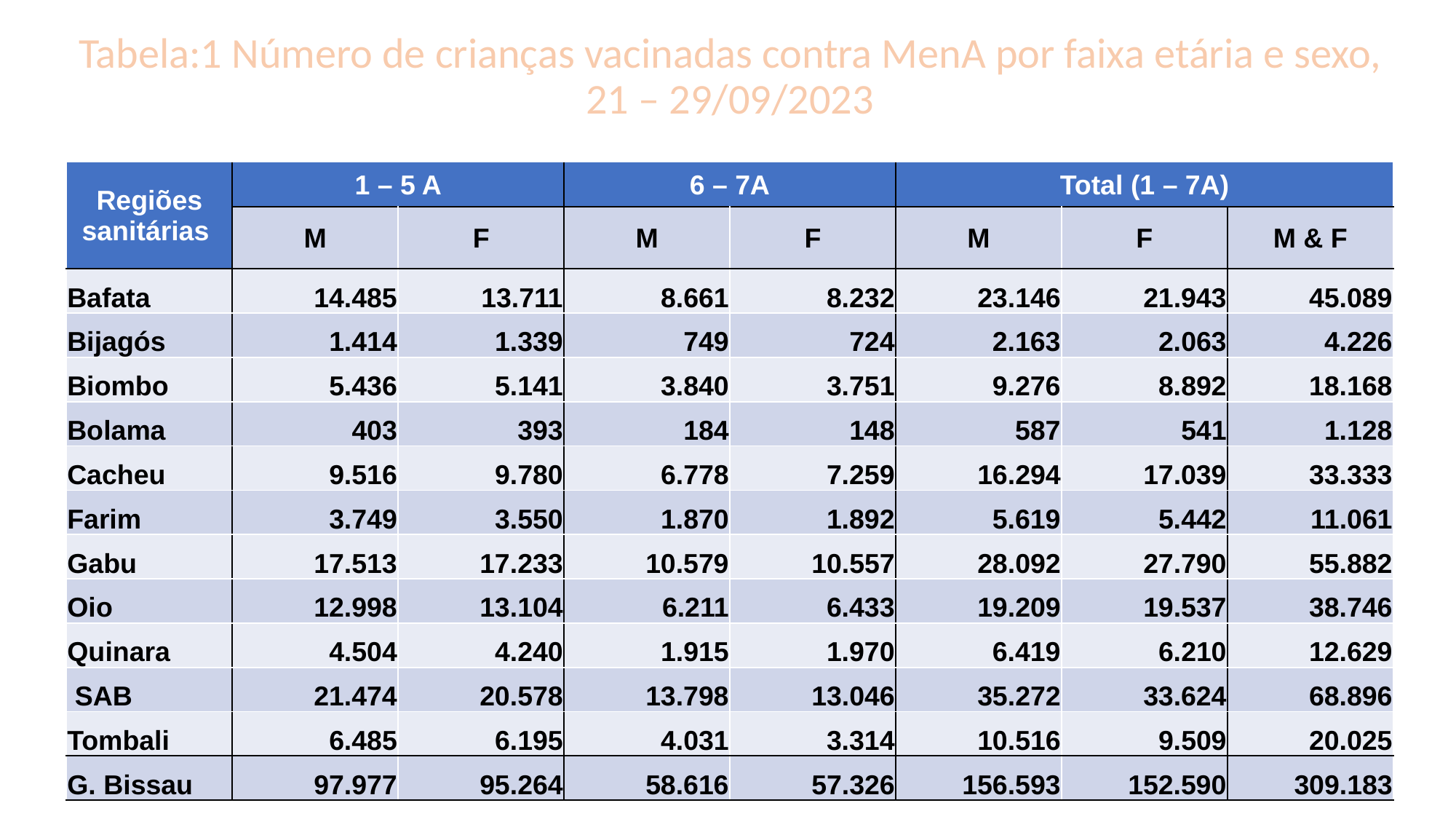

# Tabela:1 Número de crianças vacinadas contra MenA por faixa etária e sexo, 21 – 29/09/2023
| Regiões sanitárias | 1 – 5 A |  | 6 – 7A |  | Total (1 – 7A) |  |  |
| --- | --- | --- | --- | --- | --- | --- | --- |
|  | M | F | M | F | M | F | M & F |
| Bafata | 14.485 | 13.711 | 8.661 | 8.232 | 23.146 | 21.943 | 45.089 |
| Bijagós | 1.414 | 1.339 | 749 | 724 | 2.163 | 2.063 | 4.226 |
| Biombo | 5.436 | 5.141 | 3.840 | 3.751 | 9.276 | 8.892 | 18.168 |
| Bolama | 403 | 393 | 184 | 148 | 587 | 541 | 1.128 |
| Cacheu | 9.516 | 9.780 | 6.778 | 7.259 | 16.294 | 17.039 | 33.333 |
| Farim | 3.749 | 3.550 | 1.870 | 1.892 | 5.619 | 5.442 | 11.061 |
| Gabu | 17.513 | 17.233 | 10.579 | 10.557 | 28.092 | 27.790 | 55.882 |
| Oio | 12.998 | 13.104 | 6.211 | 6.433 | 19.209 | 19.537 | 38.746 |
| Quinara | 4.504 | 4.240 | 1.915 | 1.970 | 6.419 | 6.210 | 12.629 |
| SAB | 21.474 | 20.578 | 13.798 | 13.046 | 35.272 | 33.624 | 68.896 |
| Tombali | 6.485 | 6.195 | 4.031 | 3.314 | 10.516 | 9.509 | 20.025 |
| G. Bissau | 97.977 | 95.264 | 58.616 | 57.326 | 156.593 | 152.590 | 309.183 |